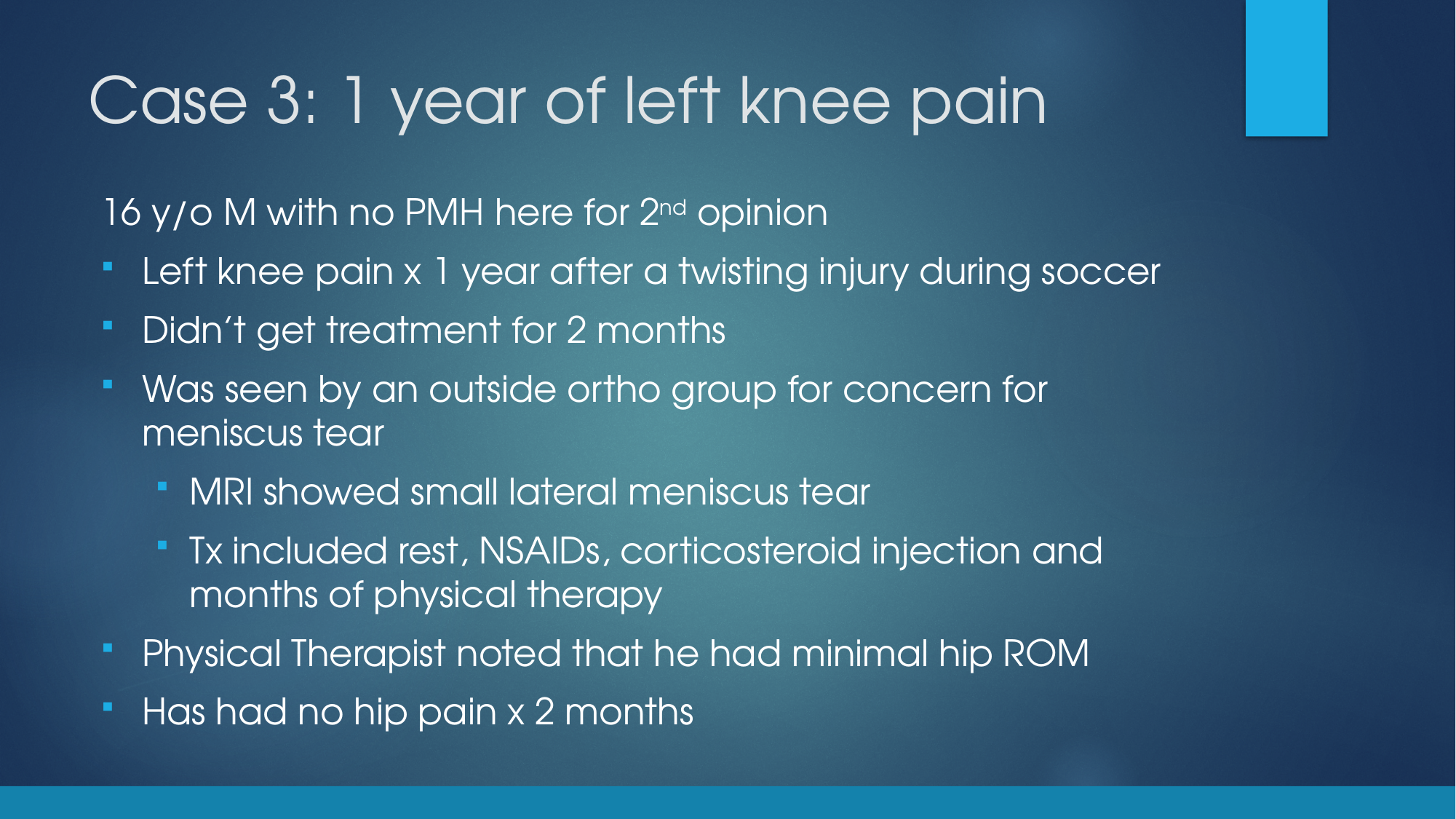

# Case 3: 1 year of left knee pain
16 y/o M with no PMH here for 2nd opinion
Left knee pain x 1 year after a twisting injury during soccer
Didn’t get treatment for 2 months
Was seen by an outside ortho group for concern for meniscus tear
MRI showed small lateral meniscus tear
Tx included rest, NSAIDs, corticosteroid injection and months of physical therapy
Physical Therapist noted that he had minimal hip ROM
Has had no hip pain x 2 months